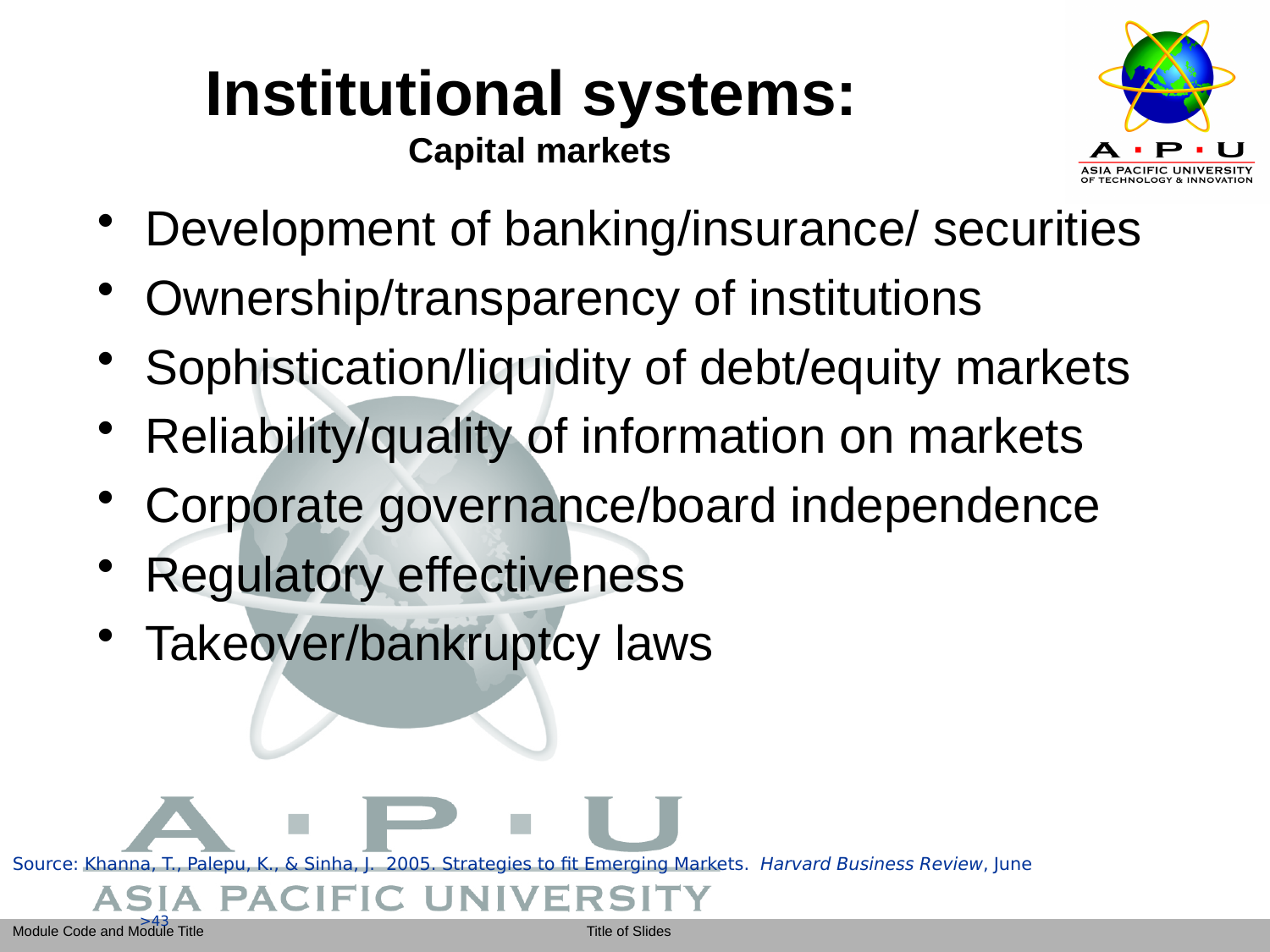

# Institutional systems: Capital markets
Development of banking/insurance/ securities
Ownership/transparency of institutions
Sophistication/liquidity of debt/equity markets
Reliability/quality of information on markets
Corporate governance/board independence
Regulatory effectiveness
Takeover/bankruptcy laws

Source: Khanna, T., Palepu, K., & Sinha, J.  2005. Strategies to fit Emerging Markets.  Harvard Business Review, June
>43
>43